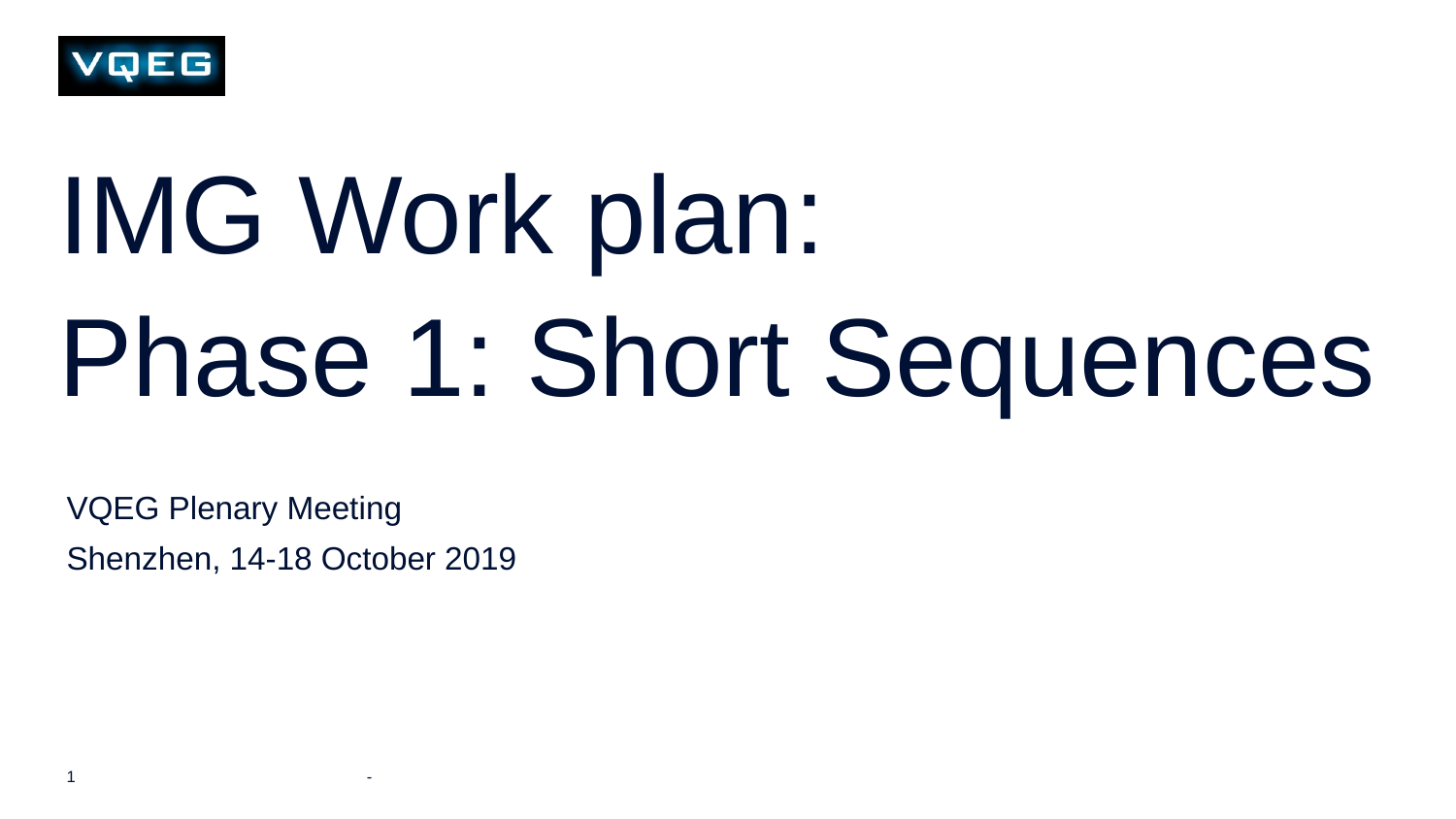

IMG Work plan:
Phase 1: Short Sequences
VQEG Plenary Meeting
Shenzhen, 14-18 October 2019
-